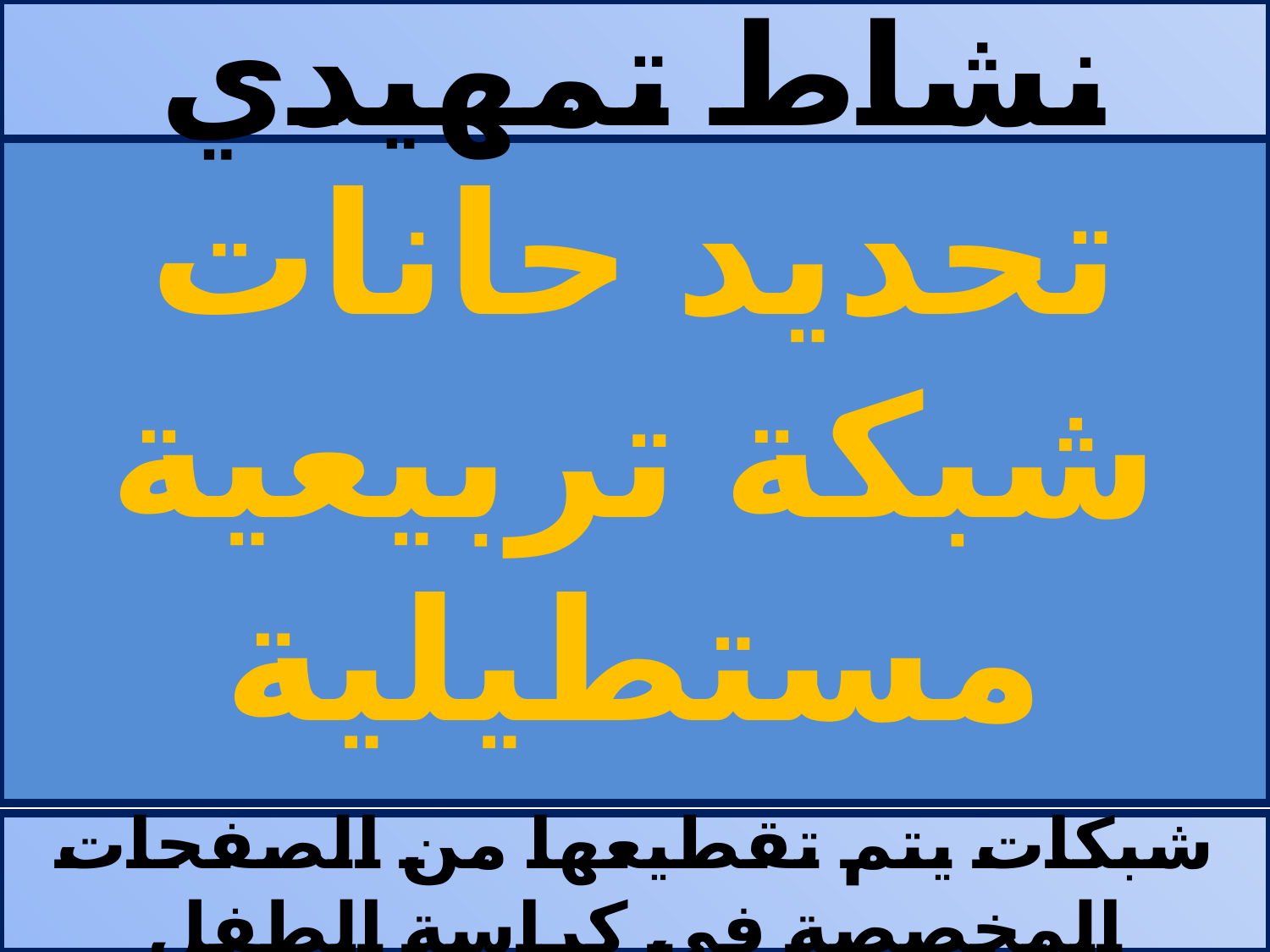

نشاط تمهيدي
# تحديد حانات شبكة تربيعية مستطيلية
شبكات يتم تقطيعها من الصفحات المخصصة في كراسة الطفل